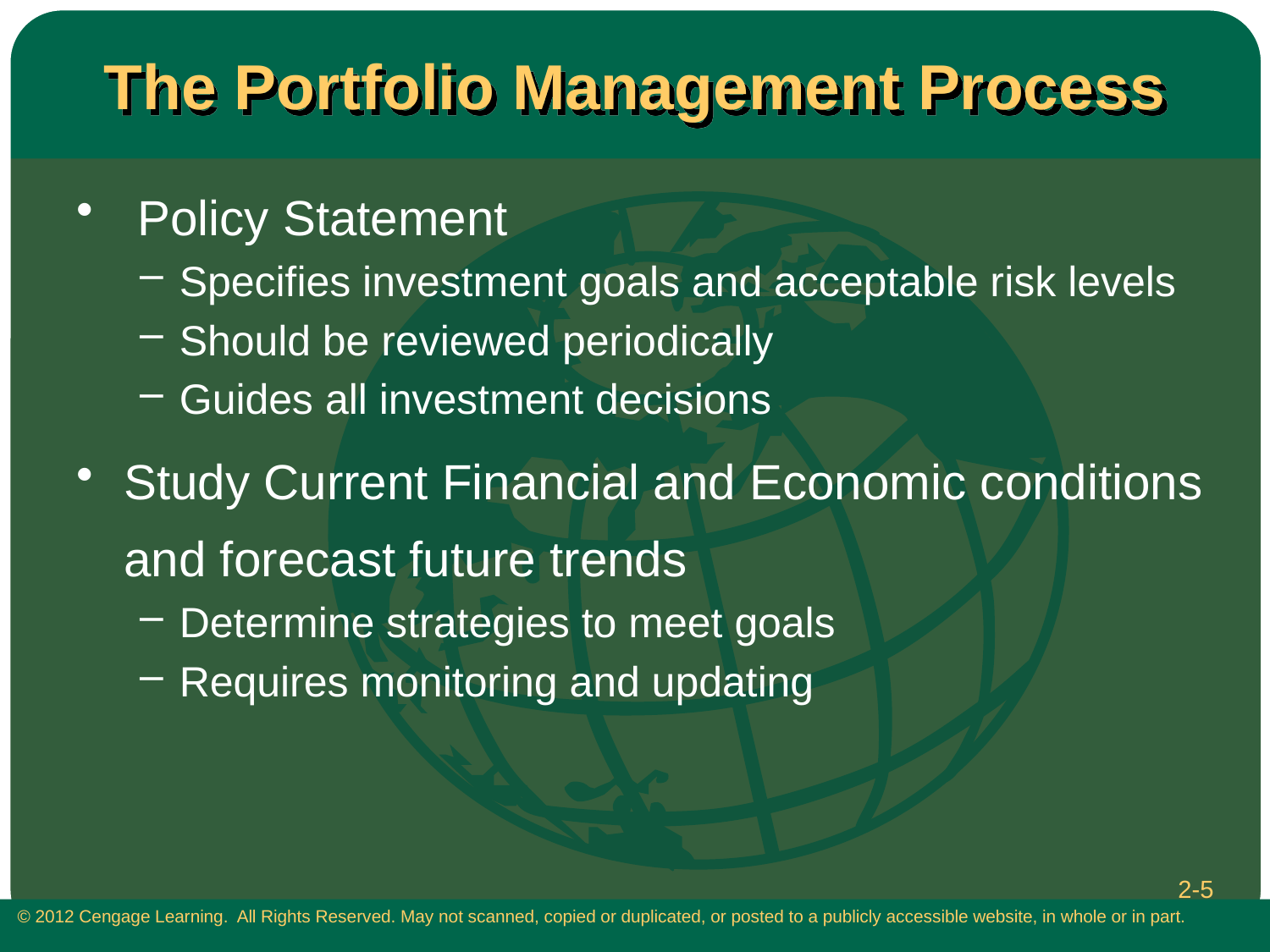

# The Portfolio Management Process
 Policy Statement
Specifies investment goals and acceptable risk levels
Should be reviewed periodically
Guides all investment decisions
Study Current Financial and Economic conditions and forecast future trends
Determine strategies to meet goals
Requires monitoring and updating
2-5
 © 2012 Cengage Learning.  All Rights Reserved. May not scanned, copied or duplicated, or posted to a publicly accessible website, in whole or in part.